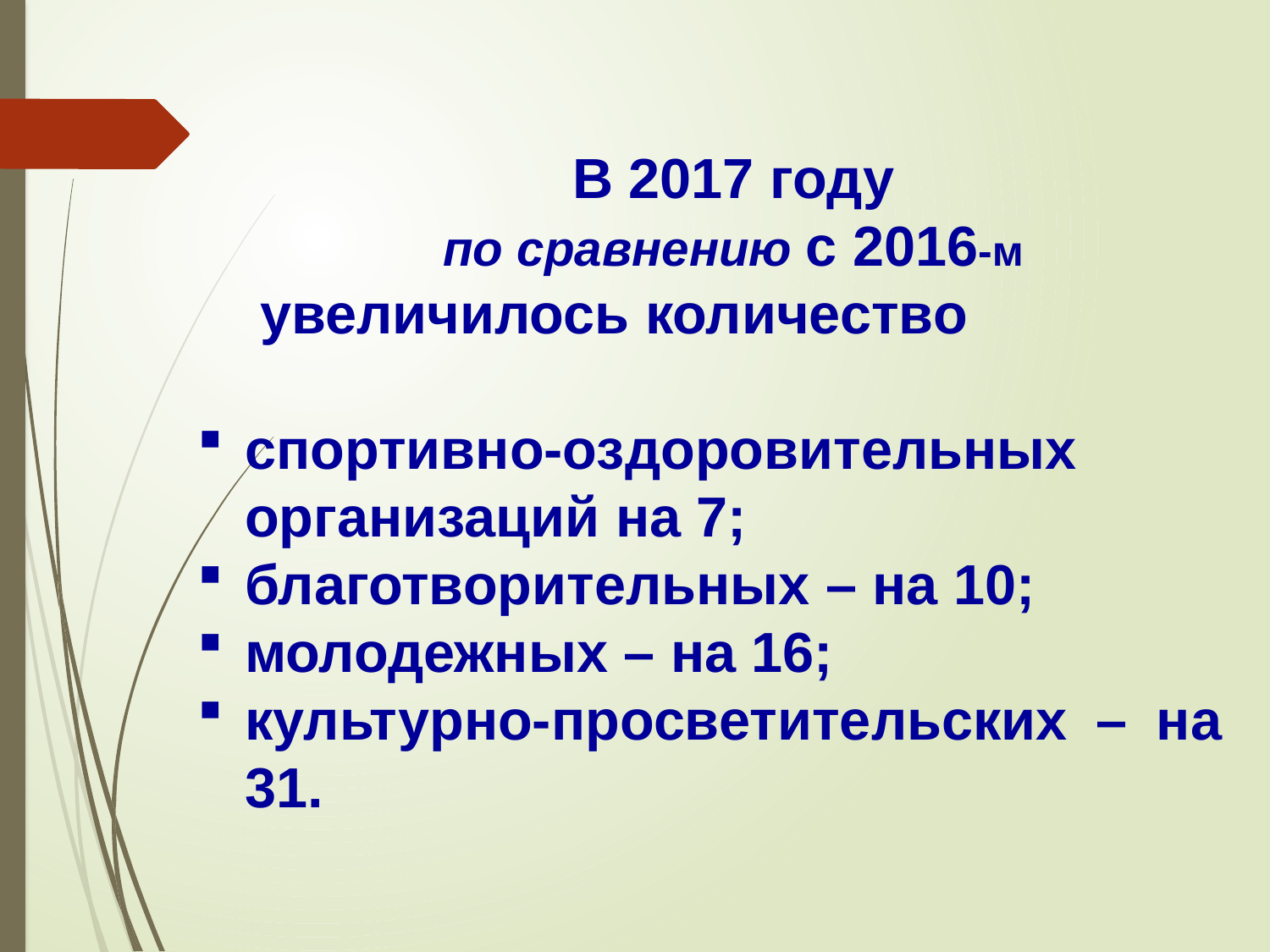

В 2017 году
по сравнению с 2016-м
увеличилось количество

спортивно-оздоровительных организаций на 7;
благотворительных – на 10;
молодежных – на 16;
культурно-просветительских – на 31.